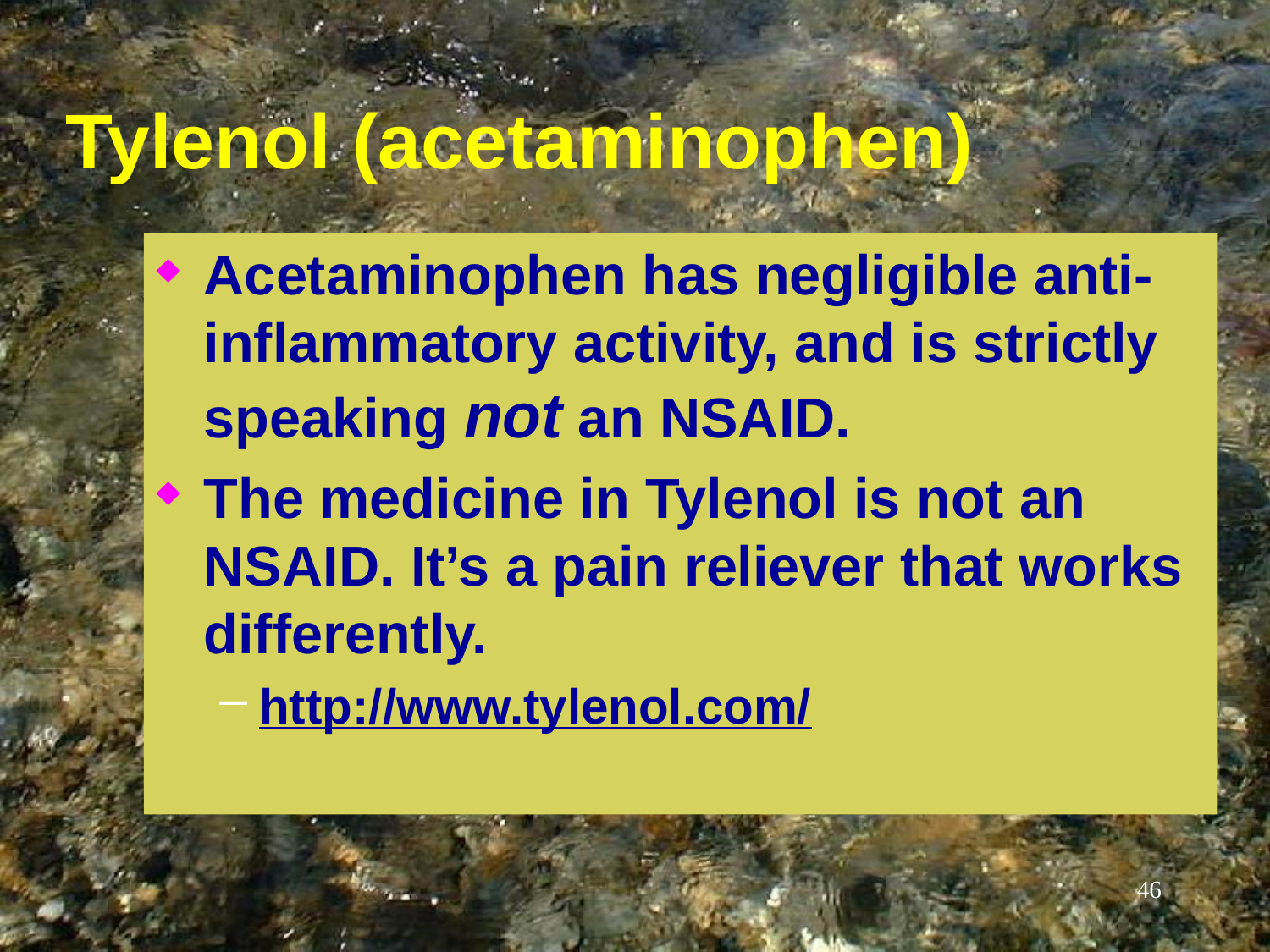

# Tylenol (acetaminophen)
Acetaminophen has negligible anti-inflammatory activity, and is strictly speaking not an NSAID.
The medicine in Tylenol is not an NSAID. It’s a pain reliever that works differently.
http://www.tylenol.com/
46